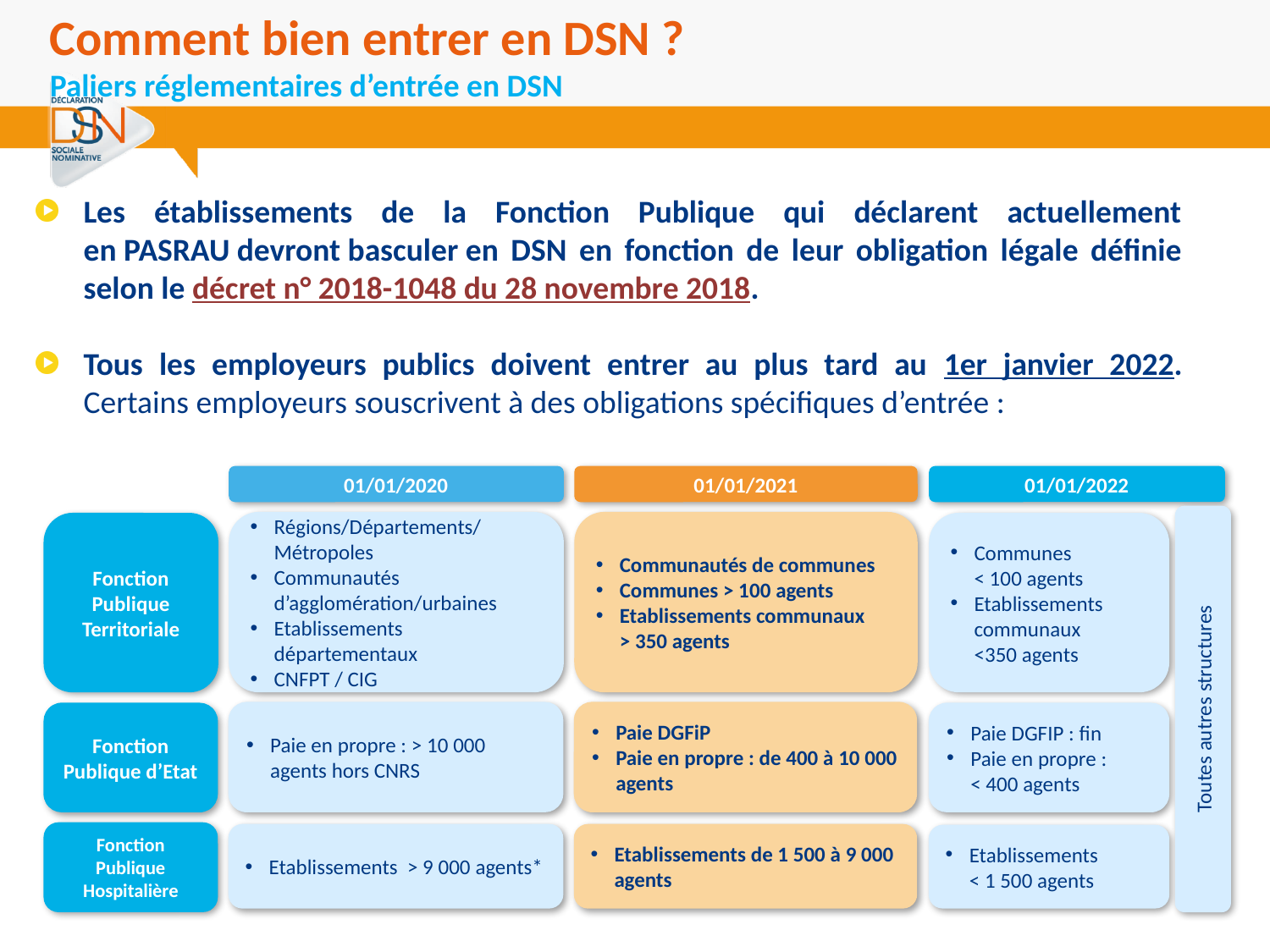

Comment bien entrer en DSN ?
Paliers réglementaires d’entrée en DSN
Les établissements de la Fonction Publique qui déclarent actuellement en PASRAU devront basculer en DSN en fonction de leur obligation légale définie selon le décret n° 2018-1048 du 28 novembre 2018.

Tous les employeurs publics doivent entrer au plus tard au 1er janvier 2022. Certains employeurs souscrivent à des obligations spécifiques d’entrée :

01/01/2020
01/01/2021
01/01/2022
Communautés de communes
Communes > 100 agents
Etablissements communaux
> 350 agents
Régions/Départements/ Métropoles
Communautés d’agglomération/urbaines
Etablissements départementaux
CNFPT / CIG
Fonction Publique Territoriale
Communes
< 100 agents
Etablissements communaux
<350 agents
Toutes autres structures
Paie en propre : > 10 000 agents hors CNRS
Paie DGFiP
Paie en propre : de 400 à 10 000 agents
Fonction Publique d’Etat
Paie DGFIP : fin
Paie en propre :
< 400 agents
Fonction Publique Hospitalière
Etablissements de 1 500 à 9 000 agents
Etablissements  > 9 000 agents*
Etablissements
< 1 500 agents
3